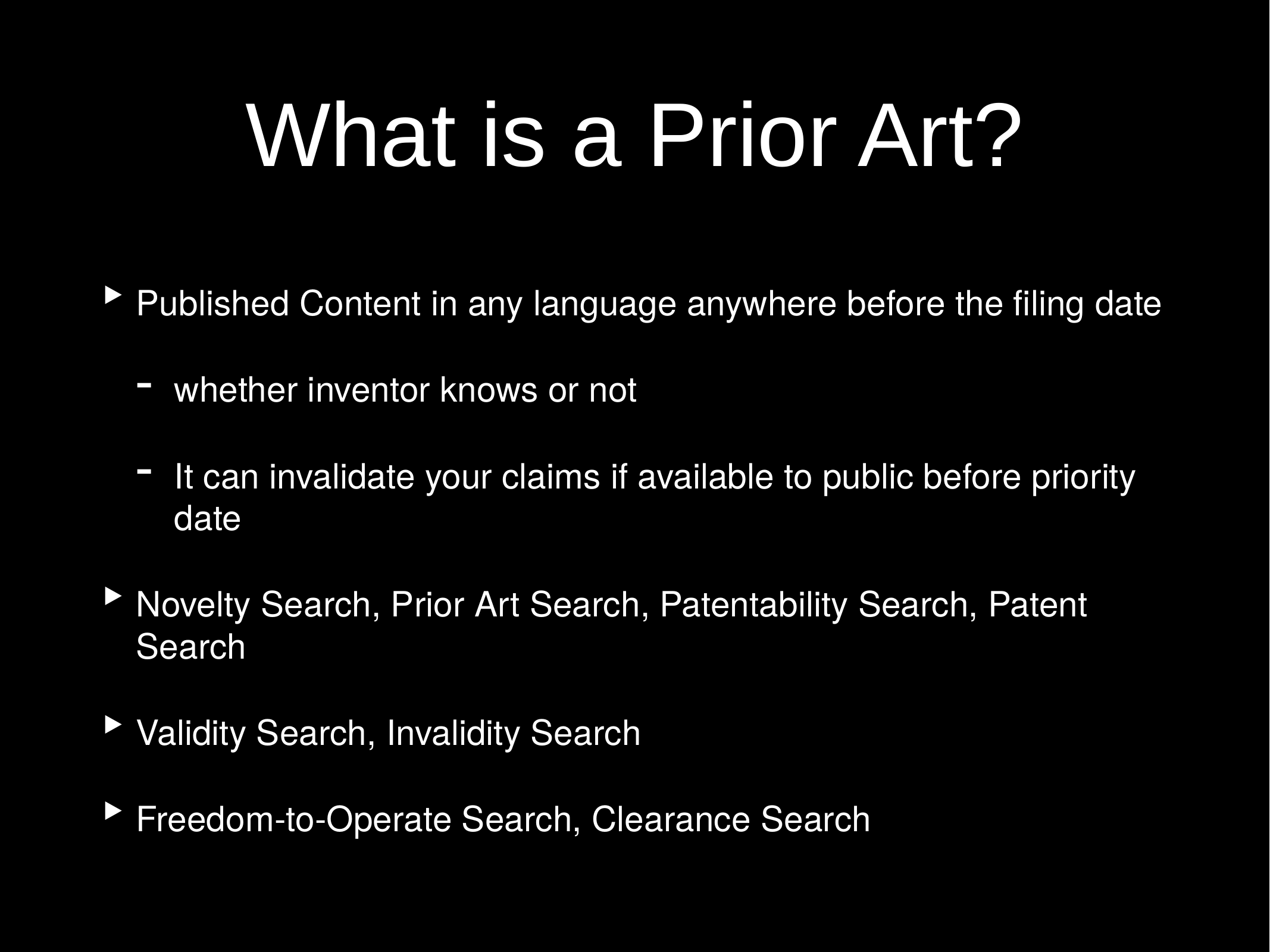

# What is a Prior Art?
Published Content in any language anywhere before the filing date
whether inventor knows or not
It can invalidate your claims if available to public before priority date
Novelty Search, Prior Art Search, Patentability Search, Patent Search
Validity Search, Invalidity Search
Freedom-to-Operate Search, Clearance Search